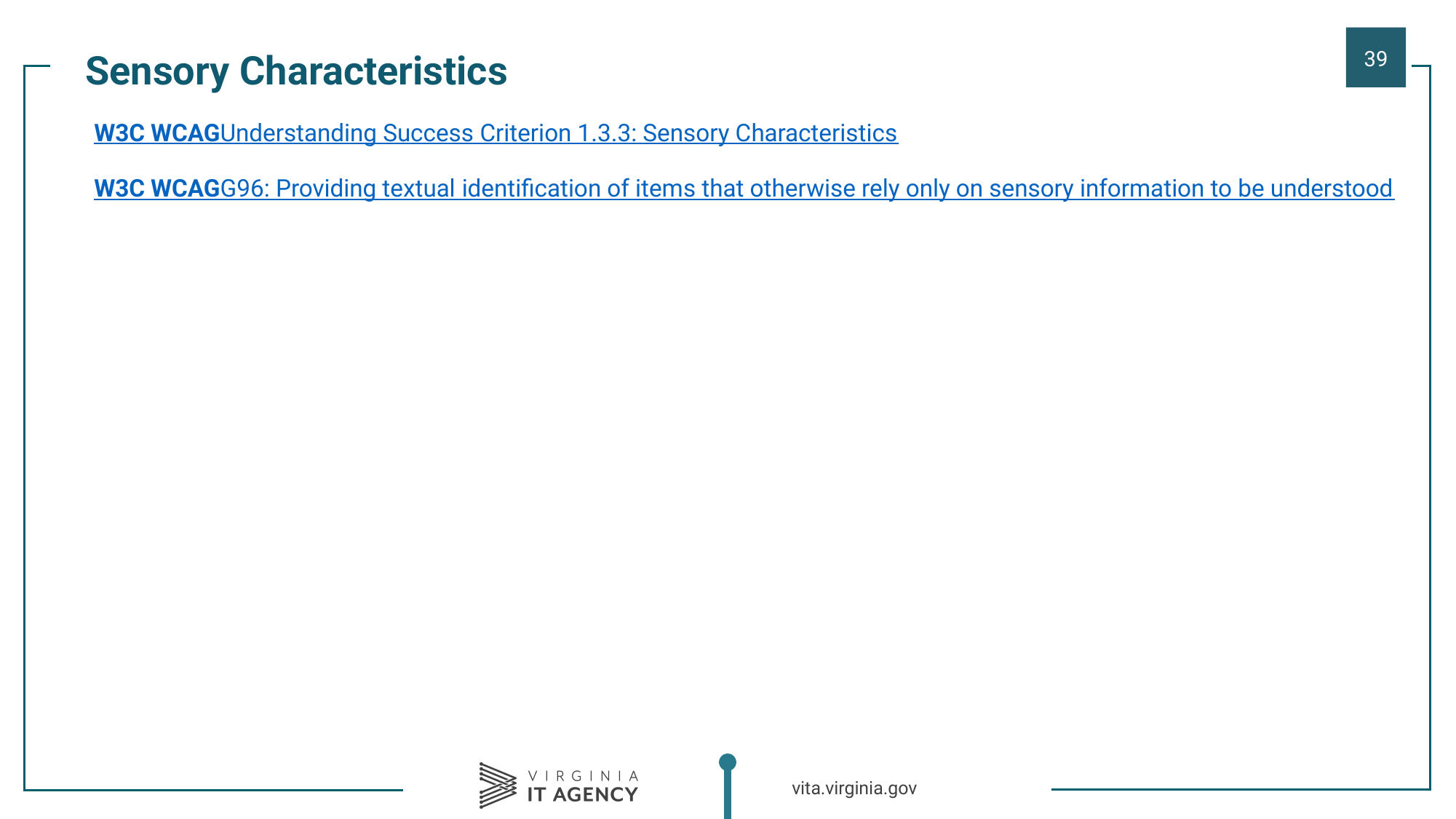

Sensory Characteristics

|  |
| --- |
| W3C WCAG Understanding Success Criterion 1.3.3: Sensory Characteristics W3C WCAG G96: Providing textual identification of items that otherwise rely only on sensory information to be understood |
|  |
|  |
|  |
|  |
|  |
|  |
|  |
|  |
|  |
|  |